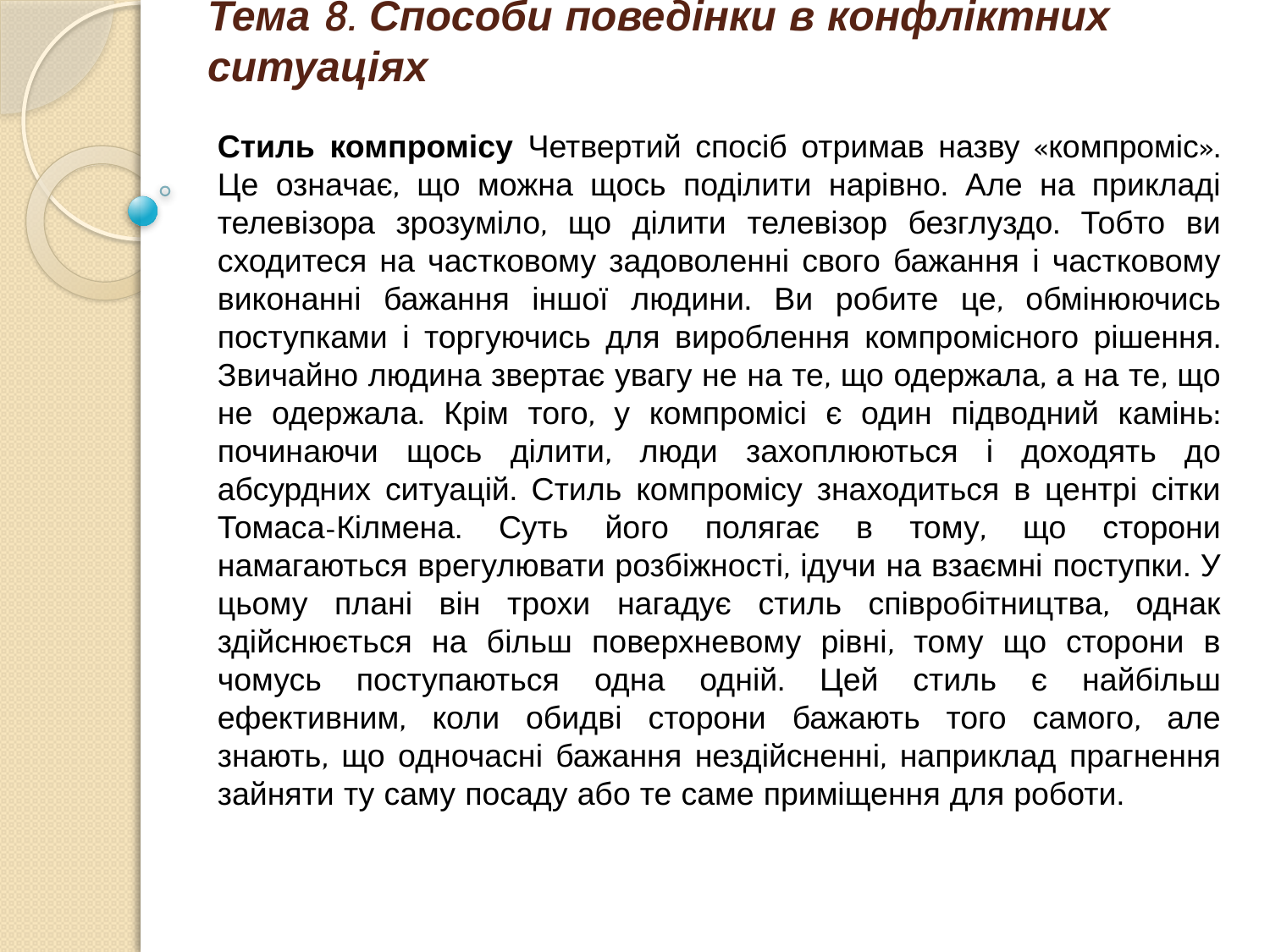

# Тема 8. Способи поведінки в конфліктних ситуаціях
Стиль компромісу Четвертий спосіб отримав назву «компроміс». Це означає, що можна щось поділити нарівно. Але на прикладі телевізора зрозуміло, що ділити телевізор безглуздо. Тобто ви сходитеся на частковому задоволенні свого бажання і частковому виконанні бажання іншої людини. Ви робите це, обмінюючись поступками і торгуючись для вироблення компромісного рішення. Звичайно людина звертає увагу не на те, що одержала, а на те, що не одержала. Крім того, у компромісі є один підводний камінь: починаючи щось ділити, люди захоплюються і доходять до абсурдних ситуацій. Стиль компромісу знаходиться в центрі сітки Томаса-Кілмена. Суть його полягає в тому, що сторони намагаються врегулювати розбіжності, ідучи на взаємні поступки. У цьому плані він трохи нагадує стиль співробітництва, однак здійснюється на більш поверхневому рівні, тому що сторони в чомусь поступаються одна одній. Цей стиль є найбільш ефективним, коли обидві сторони бажають того самого, але знають, що одночасні бажання нездійсненні, наприклад прагнення зайняти ту саму посаду або те саме приміщення для роботи.